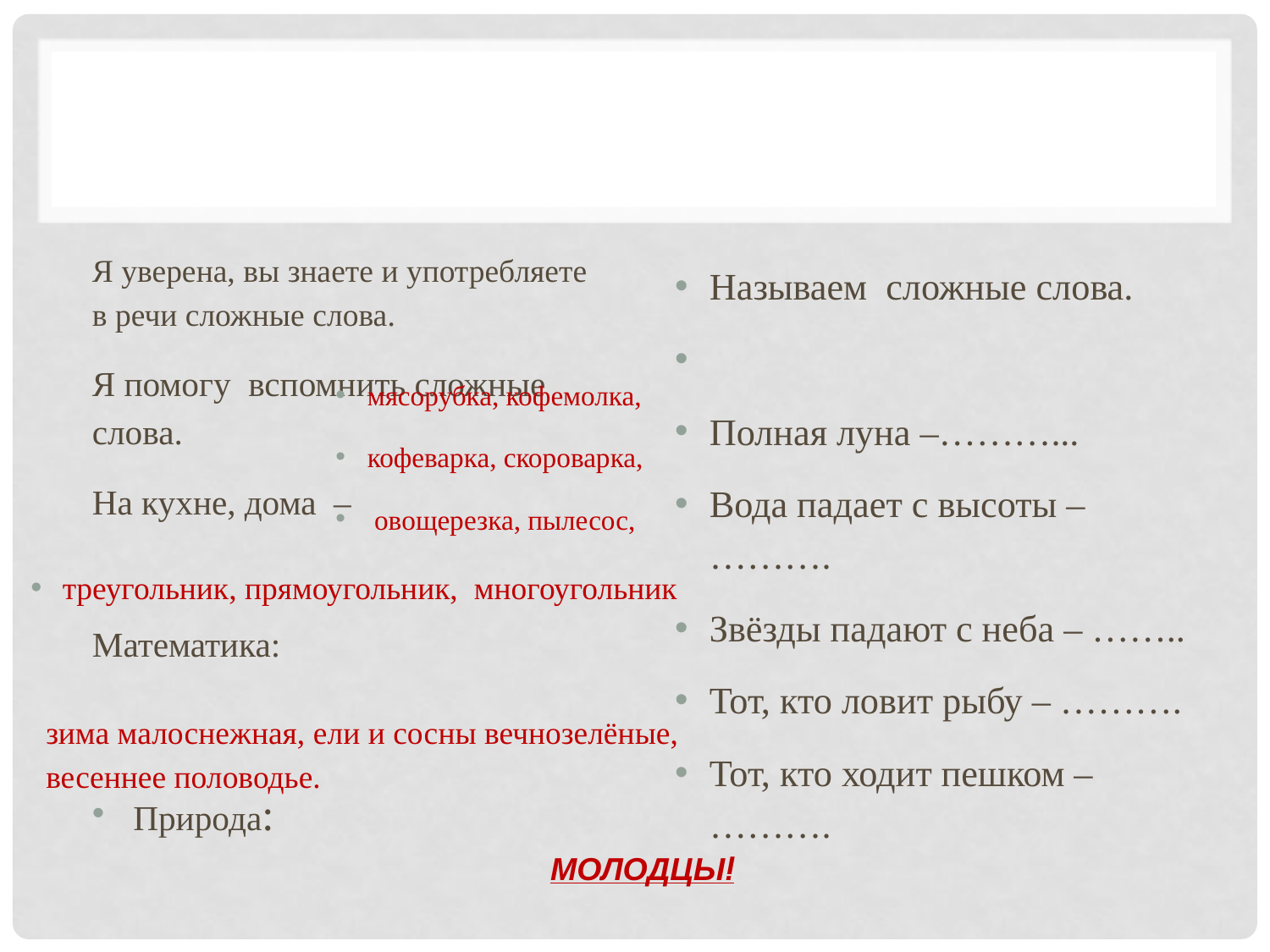

#
Я уверена, вы знаете и употребляете в речи сложные слова.
Я помогу  вспомнить сложные слова.
На кухне, дома  –

Математика:

Природа:
Называем  сложные слова.

Полная луна –………...
Вода падает с высоты – ……….
Звёзды падают с неба – ……..
Тот, кто ловит рыбу – ……….
Тот, кто ходит пешком – ……….

мясорубка, кофемолка,
кофеварка, скороварка,
 овощерезка, пылесос,

треугольник, прямоугольник,  многоугольник
зима малоснежная, ели и сосны вечнозелёные,
весеннее половодье.
МОЛОДЦЫ!